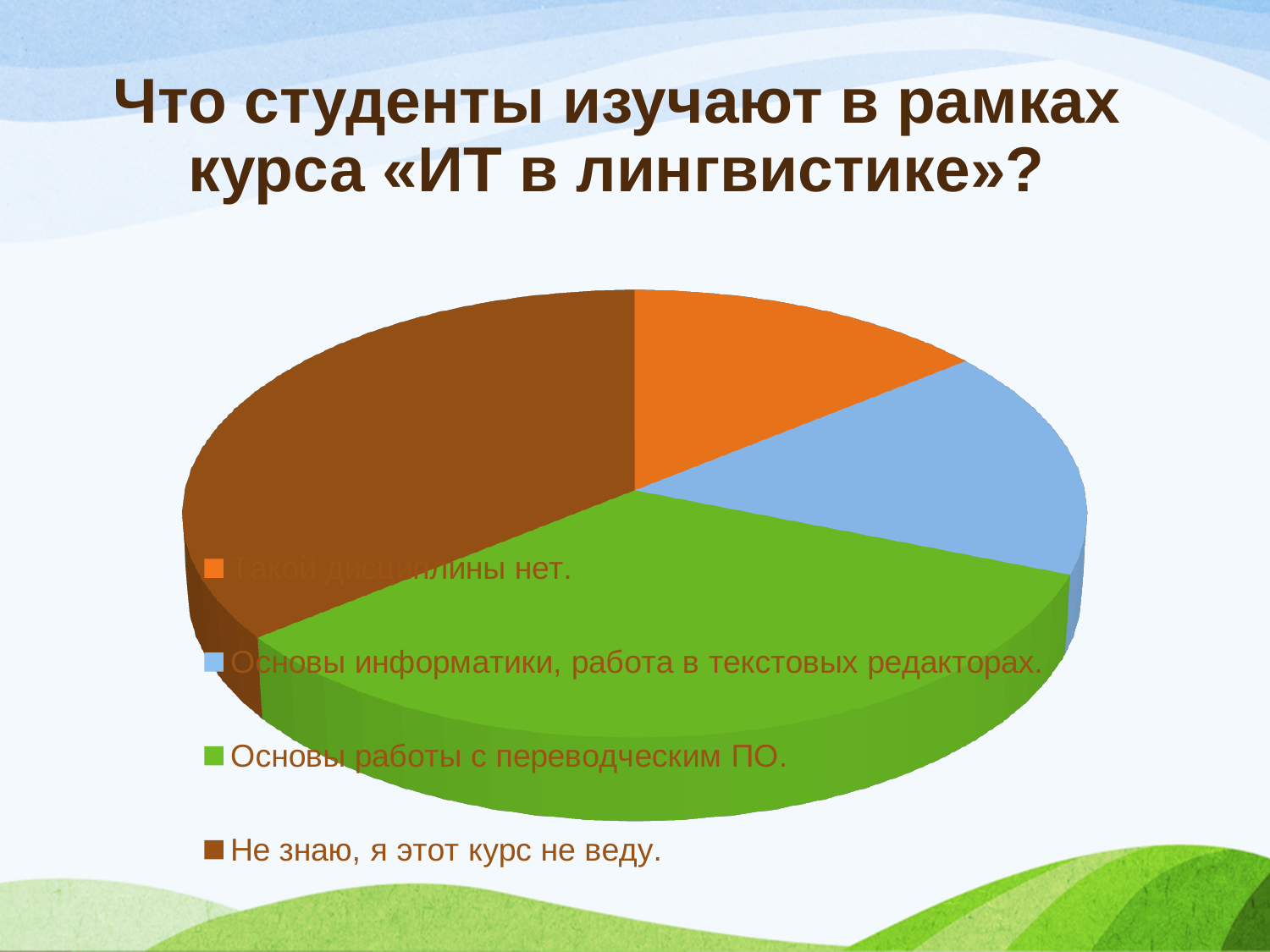

# Что студенты изучают в рамках курса «ИТ в лингвистике»?

[unsupported chart]